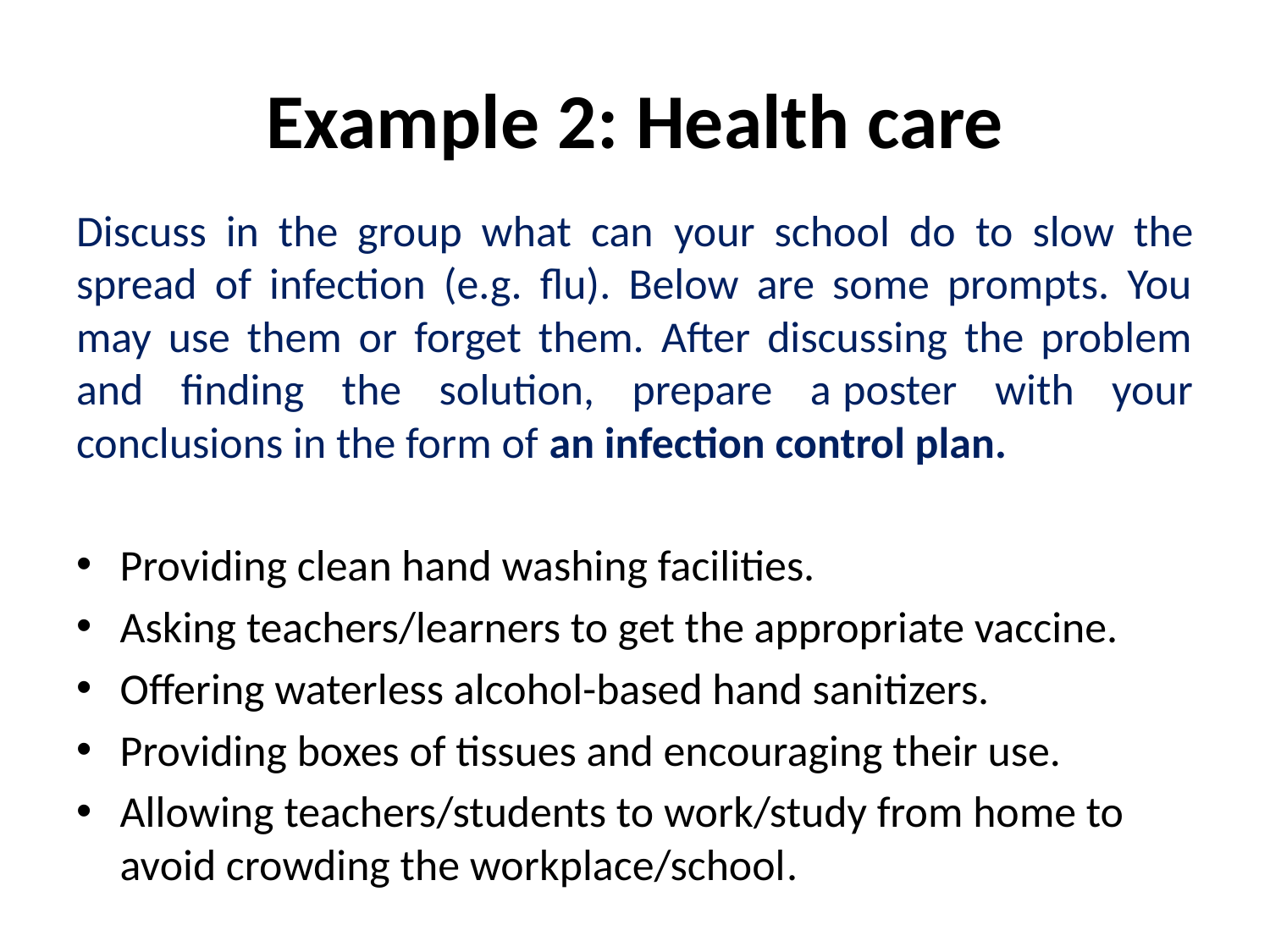

# Example 2: Health care
Discuss in the group what can your school do to slow the spread of infection (e.g. flu). Below are some prompts. You may use them or forget them. After discussing the problem and finding the solution, prepare a poster with your conclusions in the form of an infection control plan.

Providing clean hand washing facilities.
Asking teachers/learners to get the appropriate vaccine.
Offering waterless alcohol-based hand sanitizers.
Providing boxes of tissues and encouraging their use.
Allowing teachers/students to work/study from home to avoid crowding the workplace/school.